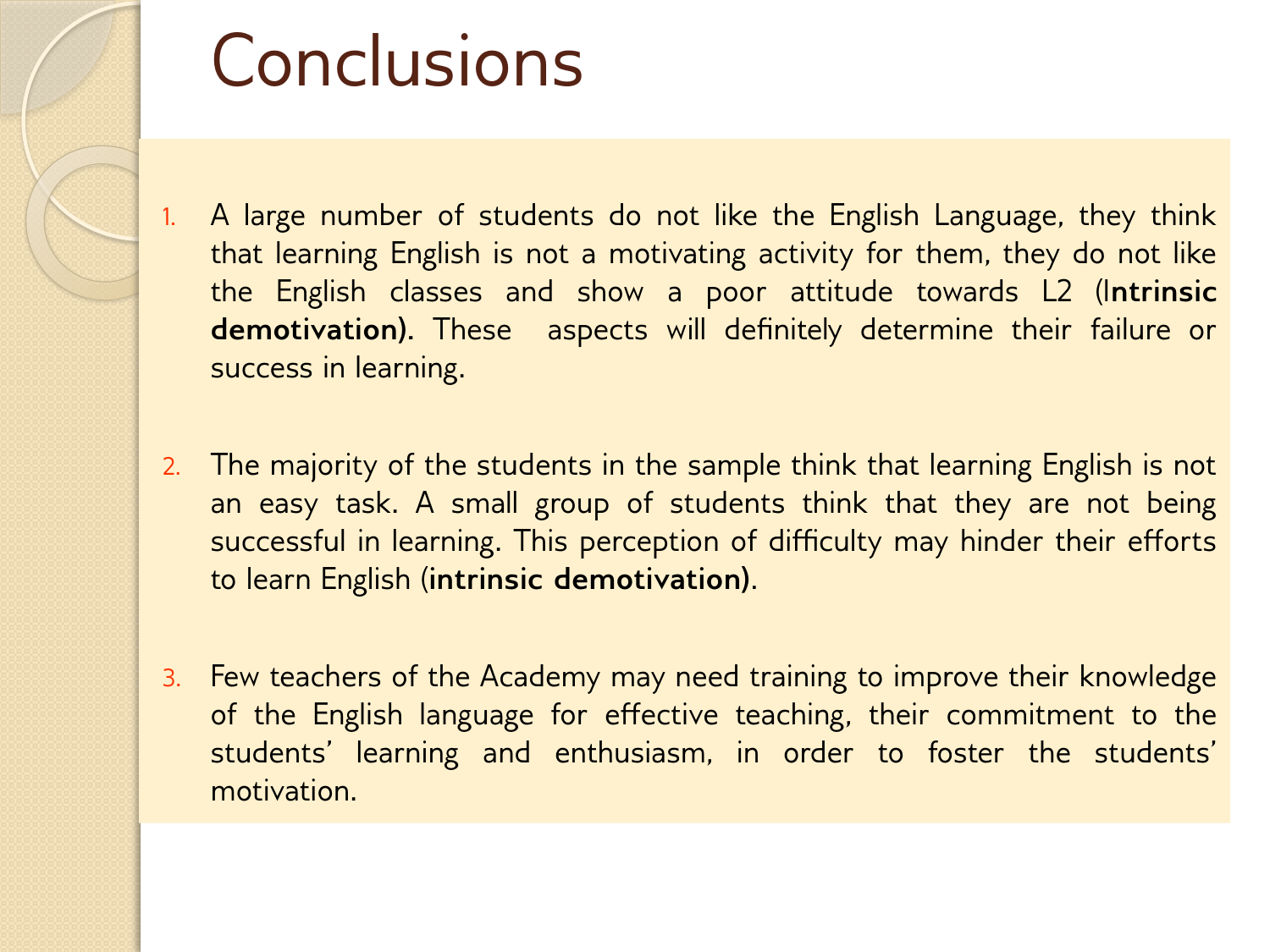

# Conclusions

A large number of students do not like the English Language, they think that learning English is not a motivating activity for them, they do not like the English classes and show a poor attitude towards L2 (Intrinsic demotivation). These  aspects will definitely determine their failure or success in learning.

The majority of the students in the sample think that learning English is not an easy task. A small group of students think that they are not being successful in learning. This perception of difficulty may hinder their efforts to learn English (intrinsic demotivation).

Few teachers of the Academy may need training to improve their knowledge of the English language for effective teaching, their commitment to the students’ learning and enthusiasm, in order to foster the students’ motivation.